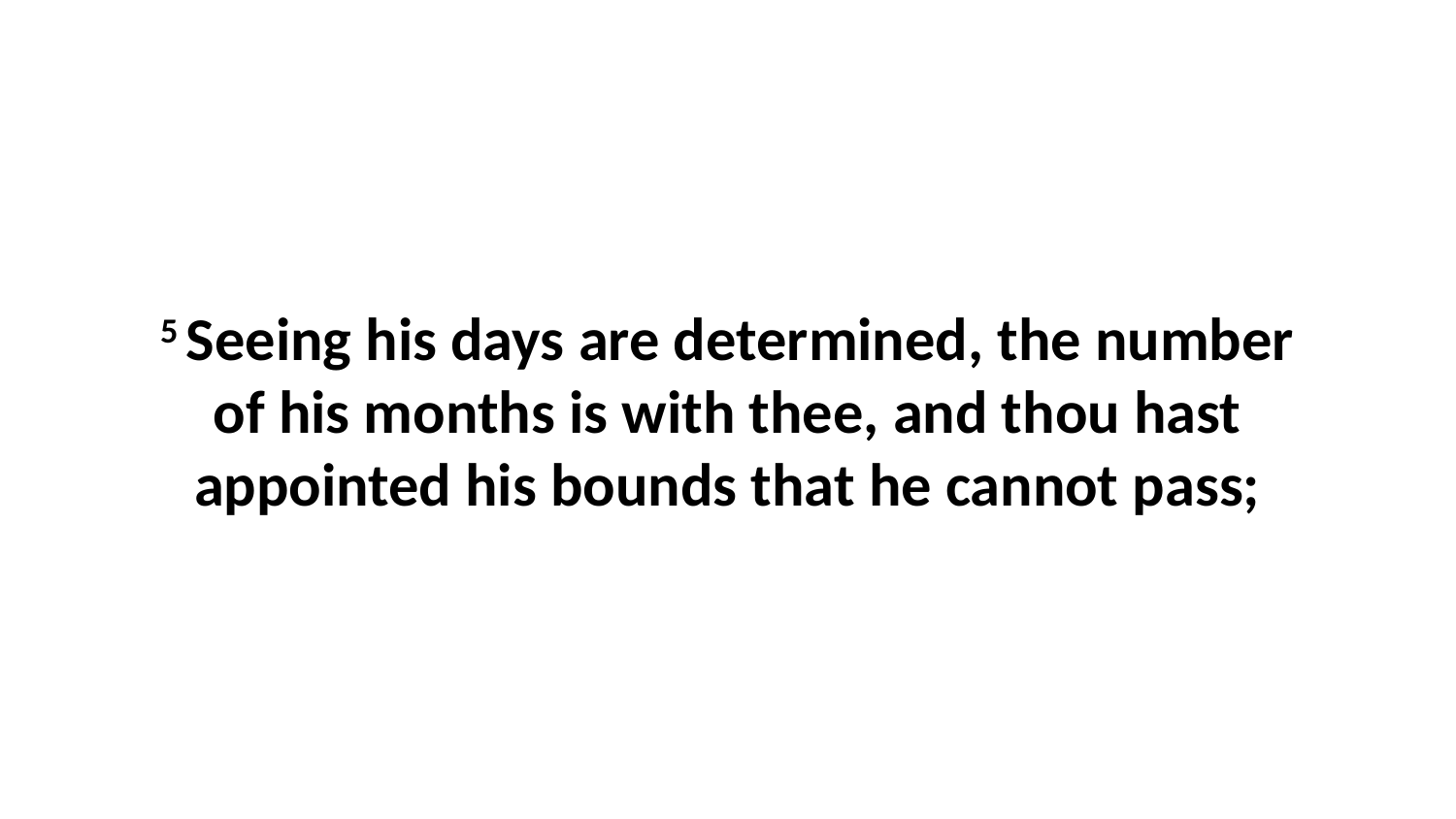

5 Seeing his days are determined, the number of his months is with thee, and thou hast appointed his bounds that he cannot pass;